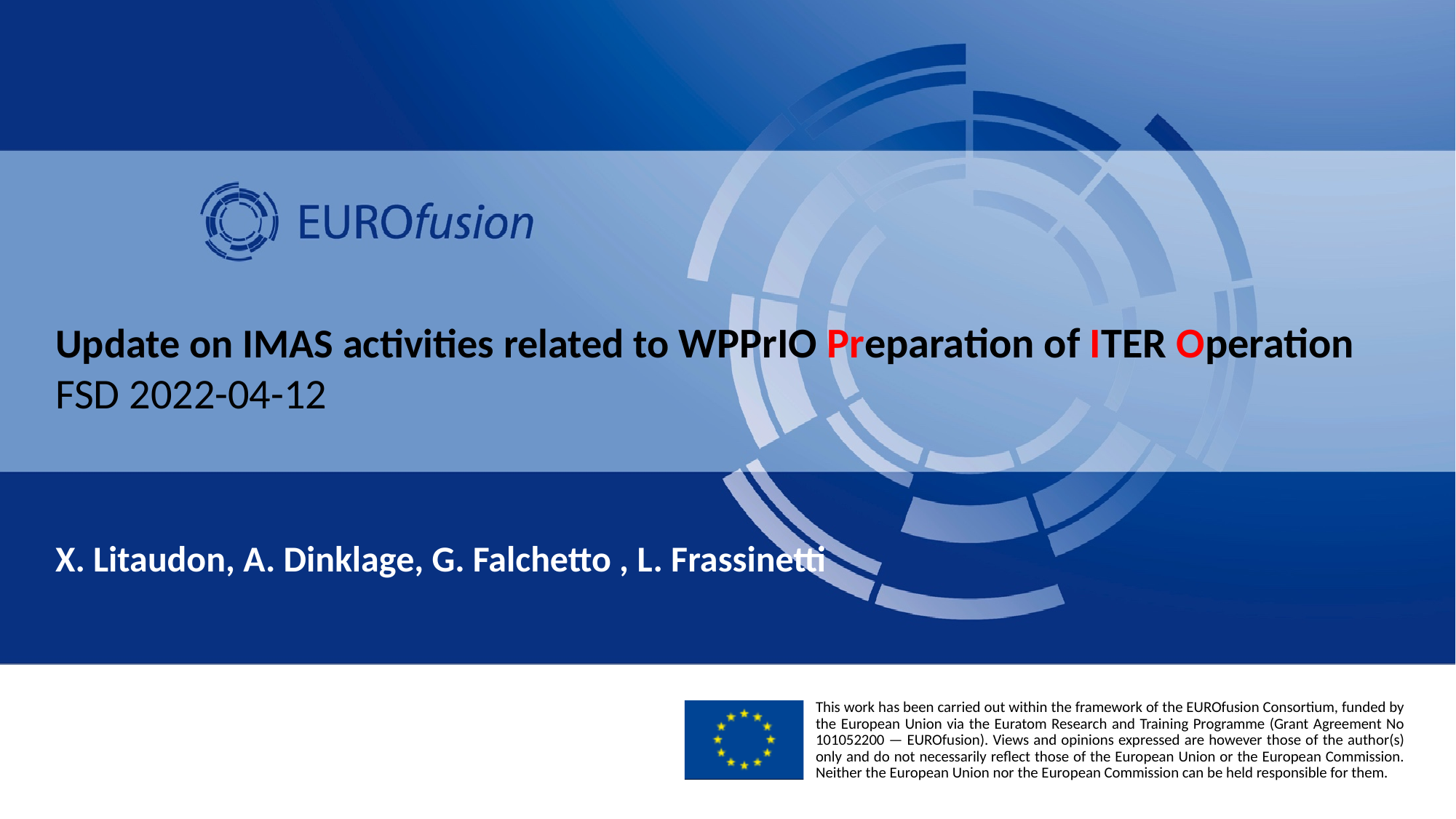

Update on IMAS activities related to WPPrIO Preparation of ITER Operation
FSD 2022-04-12
X. Litaudon, A. Dinklage, G. Falchetto , L. Frassinetti